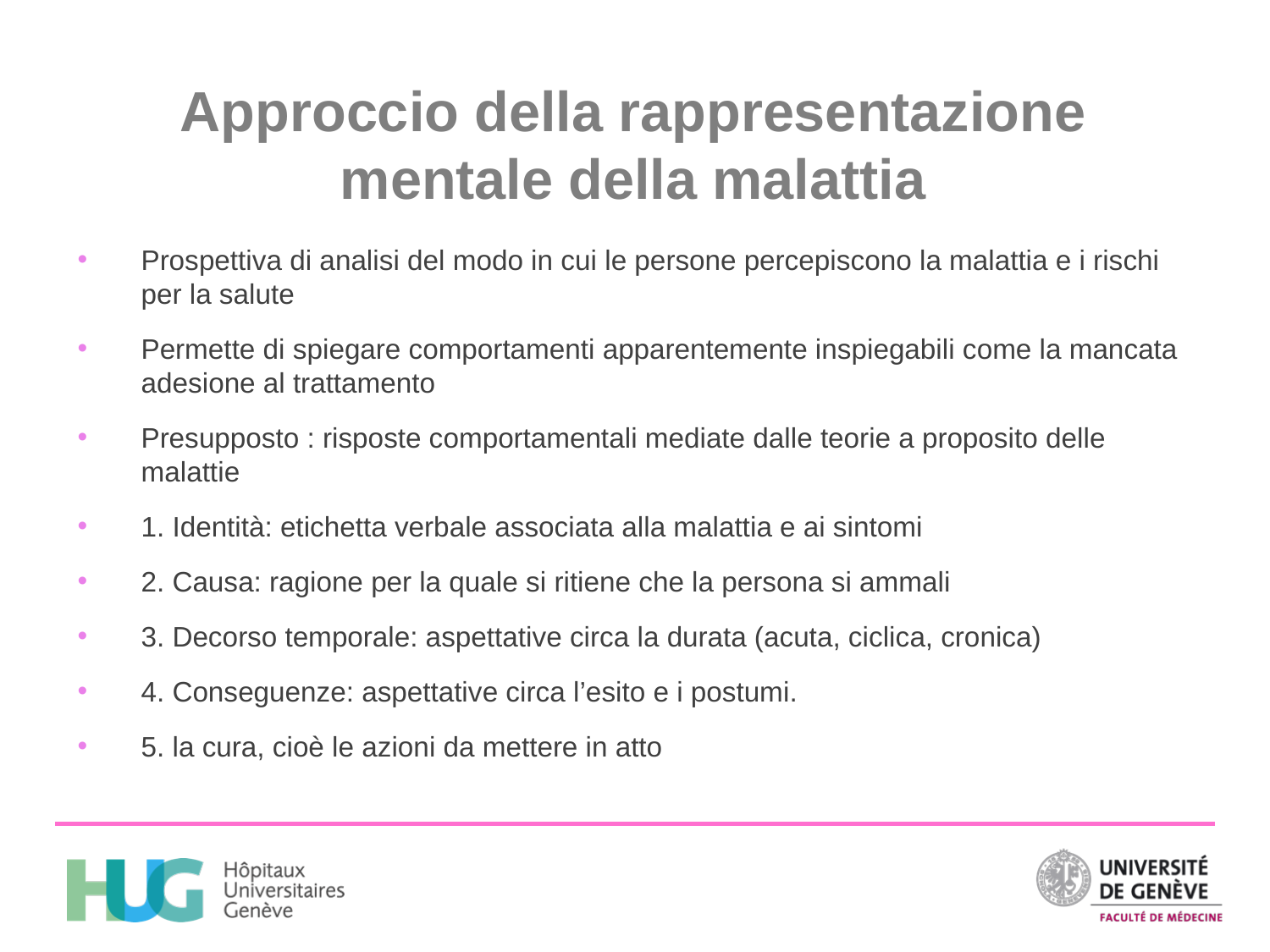

# Approccio della rappresentazione mentale della malattia
Prospettiva di analisi del modo in cui le persone percepiscono la malattia e i rischi per la salute
Permette di spiegare comportamenti apparentemente inspiegabili come la mancata adesione al trattamento
Presupposto : risposte comportamentali mediate dalle teorie a proposito delle malattie
1. Identità: etichetta verbale associata alla malattia e ai sintomi
2. Causa: ragione per la quale si ritiene che la persona si ammali
3. Decorso temporale: aspettative circa la durata (acuta, ciclica, cronica)
4. Conseguenze: aspettative circa l’esito e i postumi.
5. la cura, cioè le azioni da mettere in atto